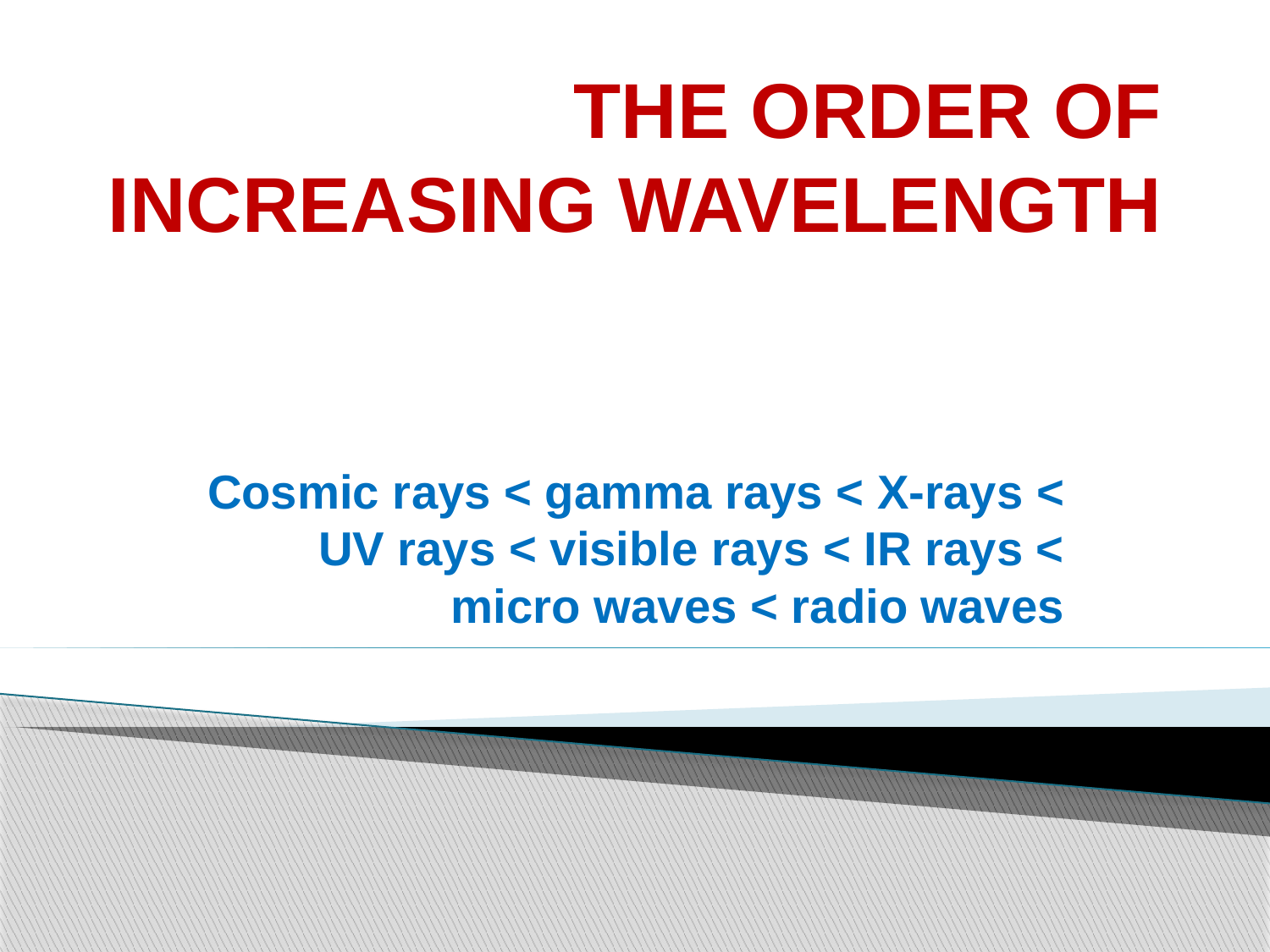

# THE ORDER OF INCREASING WAVELENGTH
Cosmic rays < gamma rays < X-rays < UV rays < visible rays < IR rays < micro waves < radio waves